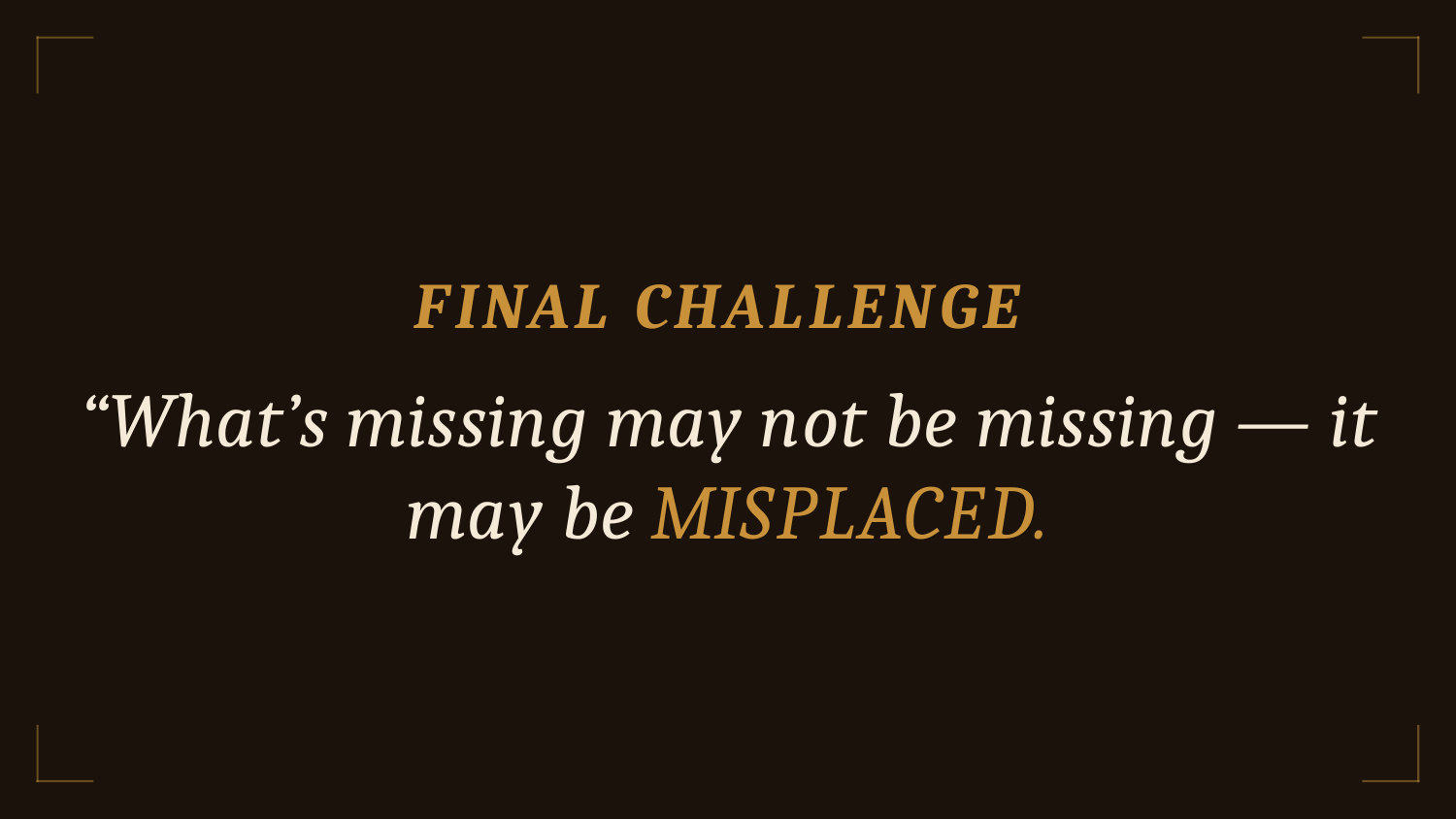

FINAL CHALLENGE
“What’s missing may not be missing — it may be MISPLACED.